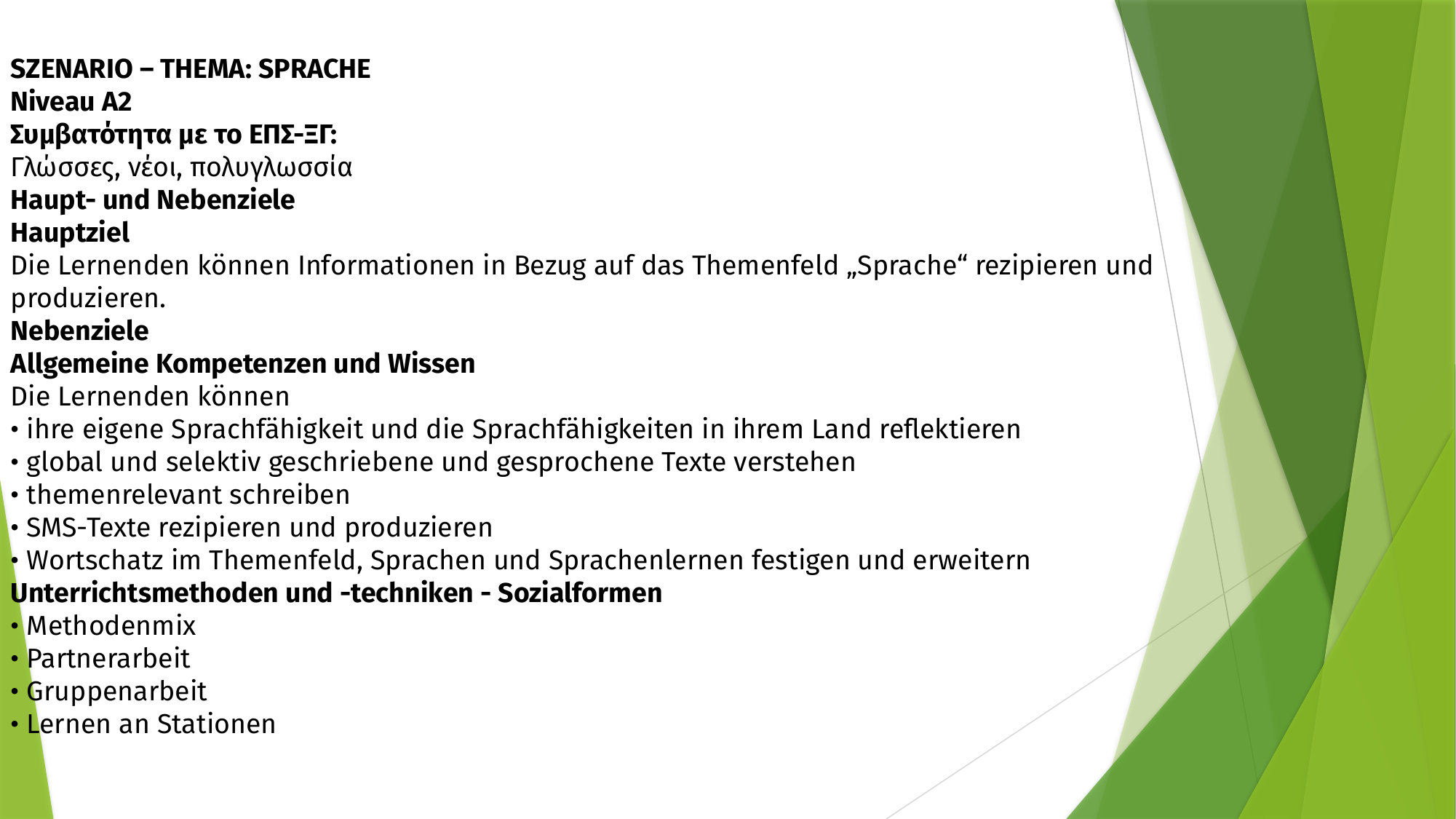

SZENARIO – THEMA: SPRACHE
Niveau Α2
Συμβατότητα με το ΕΠΣ-ΞΓ:
Γλώσσες, νέοι, πολυγλωσσία
Haupt- und Nebenziele
Hauptziel
Die Lernenden können Informationen in Bezug auf das Themenfeld „Sprache“ rezipieren und produzieren.
Nebenziele
Allgemeine Kompetenzen und Wissen
Die Lernenden können
• ihre eigene Sprachfähigkeit und die Sprachfähigkeiten in ihrem Land reflektieren
• global und selektiv geschriebene und gesprochene Texte verstehen
• themenrelevant schreiben
• SMS-Texte rezipieren und produzieren
• Wortschatz im Themenfeld, Sprachen und Sprachenlernen festigen und erweitern
Unterrichtsmethoden und -techniken - Sozialformen
• Methodenmix
• Partnerarbeit
• Gruppenarbeit
• Lernen an Stationen